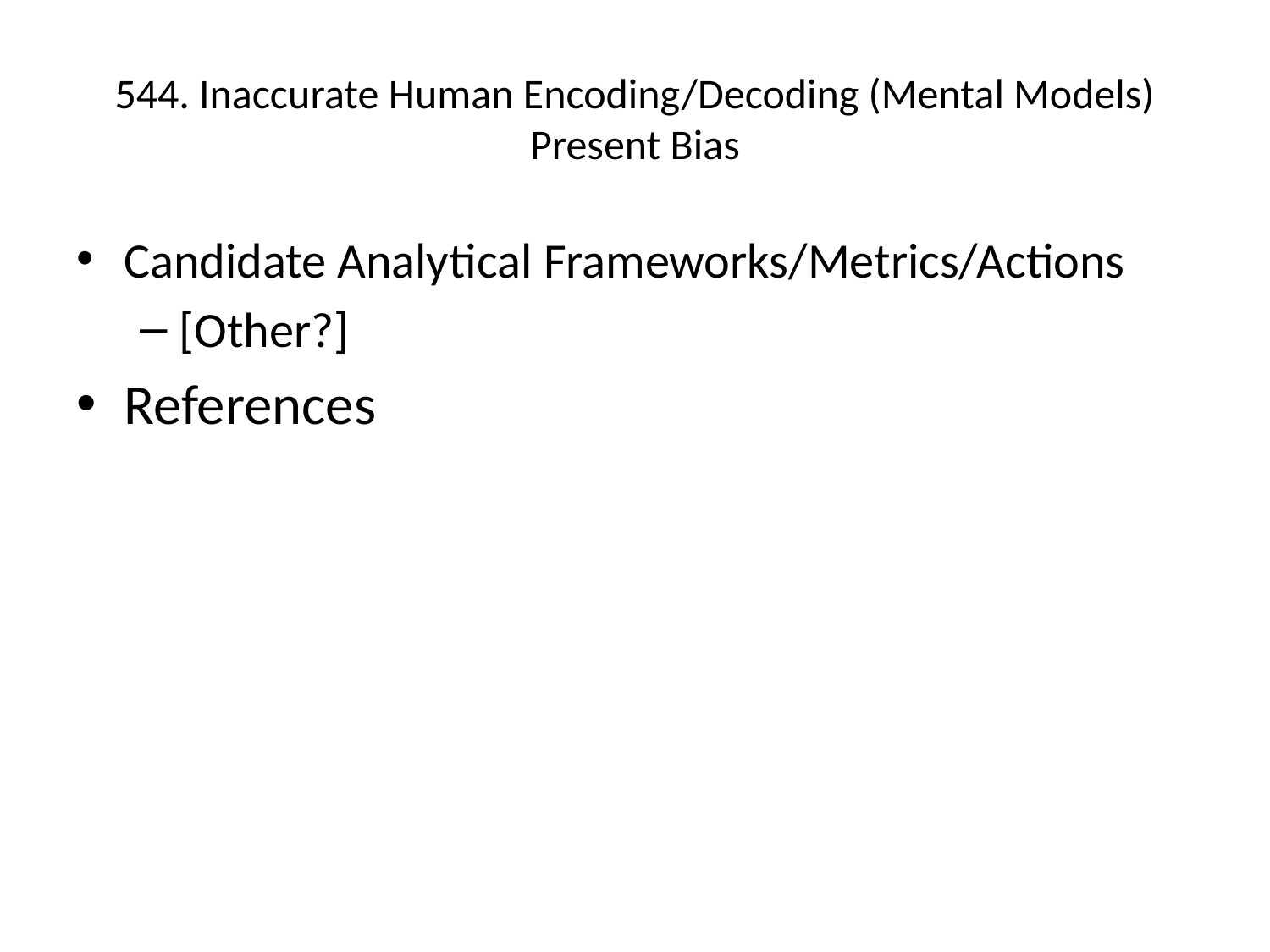

# 544. Inaccurate Human Encoding/Decoding (Mental Models) Present Bias
Candidate Analytical Frameworks/Metrics/Actions
[Other?]
References